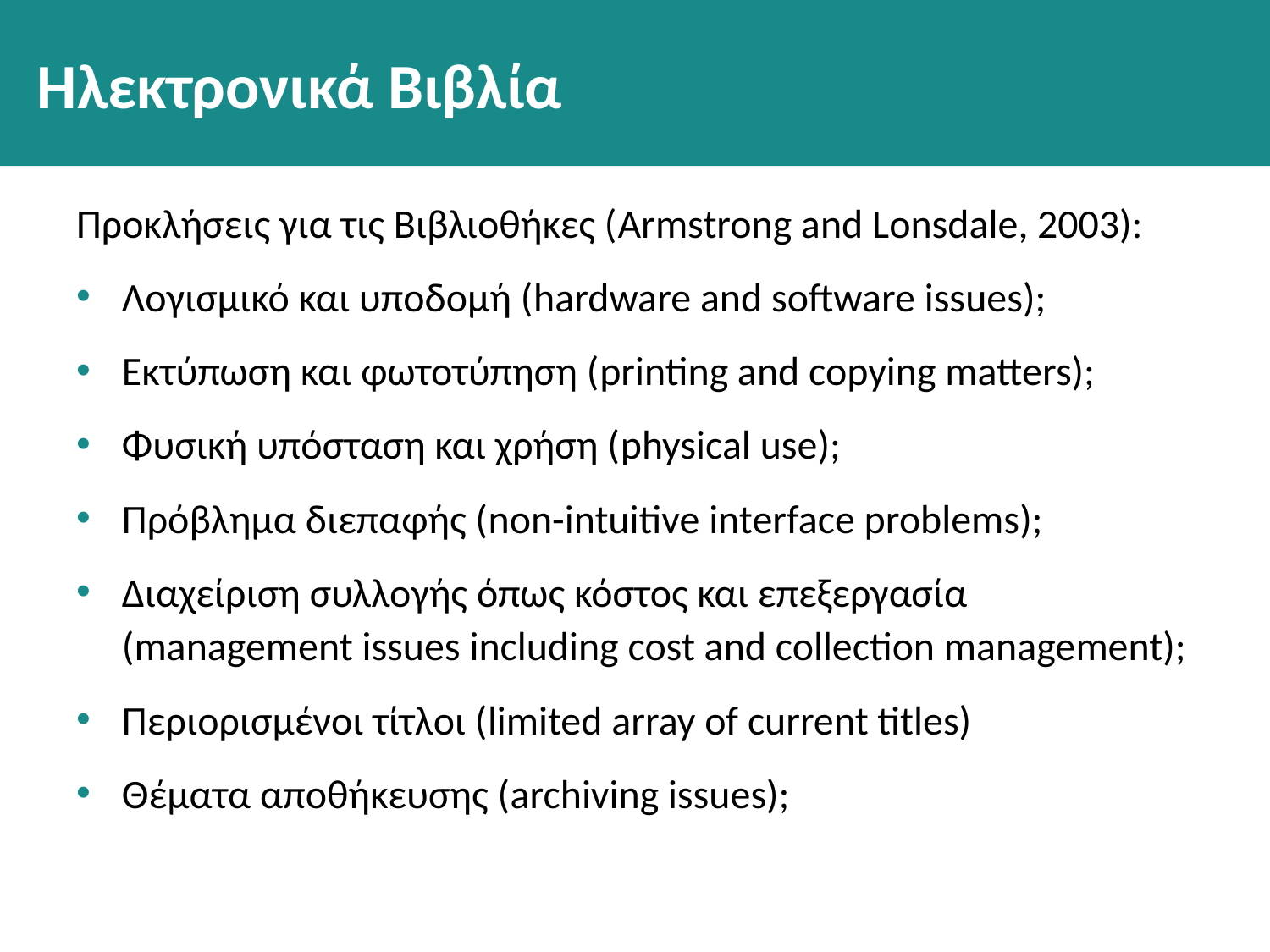

# Ηλεκτρονικά Βιβλία
Προκλήσεις για τις Βιβλιοθήκες (Armstrong and Lonsdale, 2003):
Λογισμικό και υποδομή (hardware and software issues);
Εκτύπωση και φωτοτύπηση (printing and copying matters);
Φυσική υπόσταση και χρήση (physical use);
Πρόβλημα διεπαφής (non-intuitive interface problems);
Διαχείριση συλλογής όπως κόστος και επεξεργασία (management issues including cost and collection management);
Περιορισμένοι τίτλοι (limited array of current titles)
Θέματα αποθήκευσης (archiving issues);